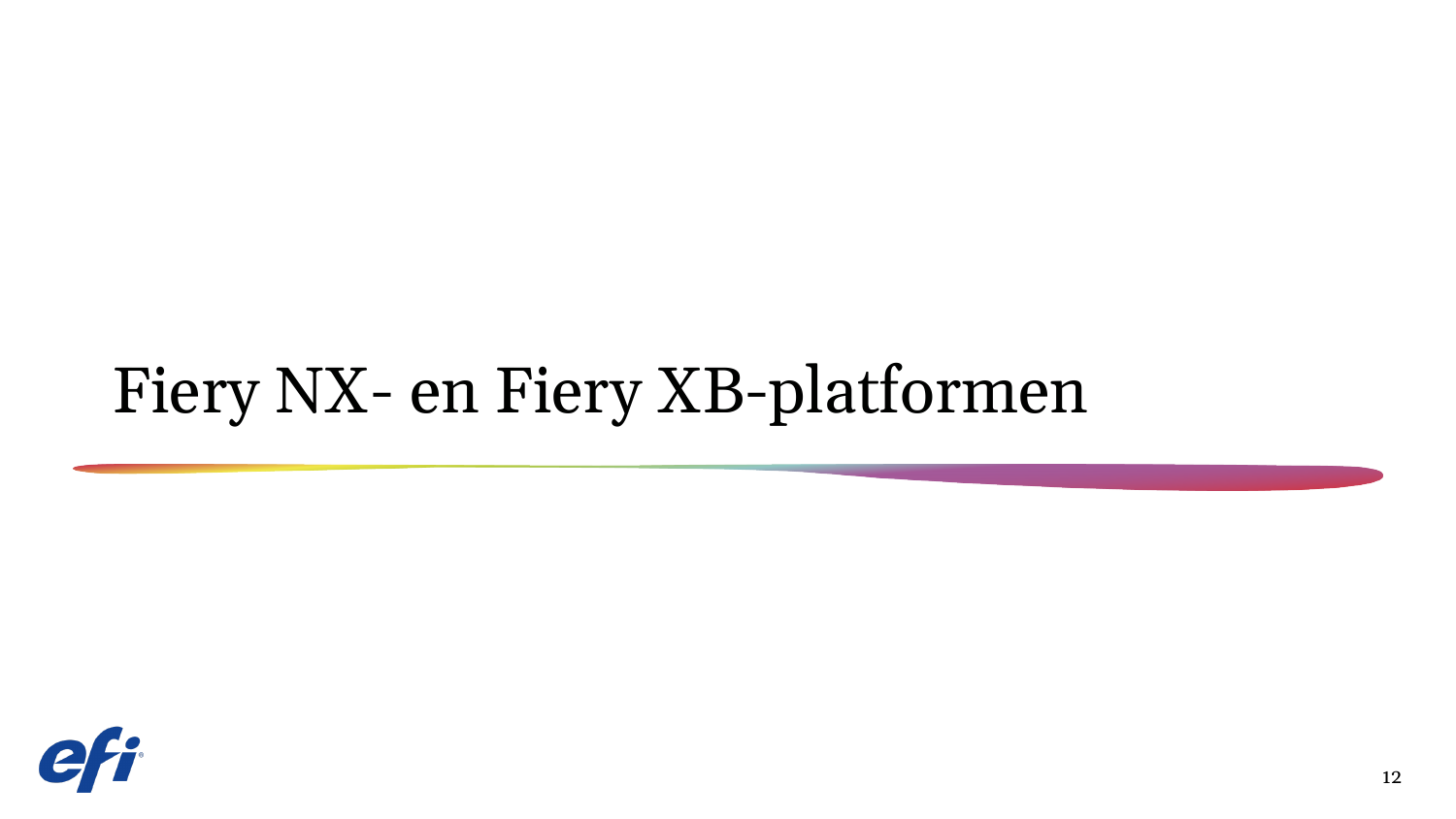

# Fiery NX- en Fiery XB-platformen

12